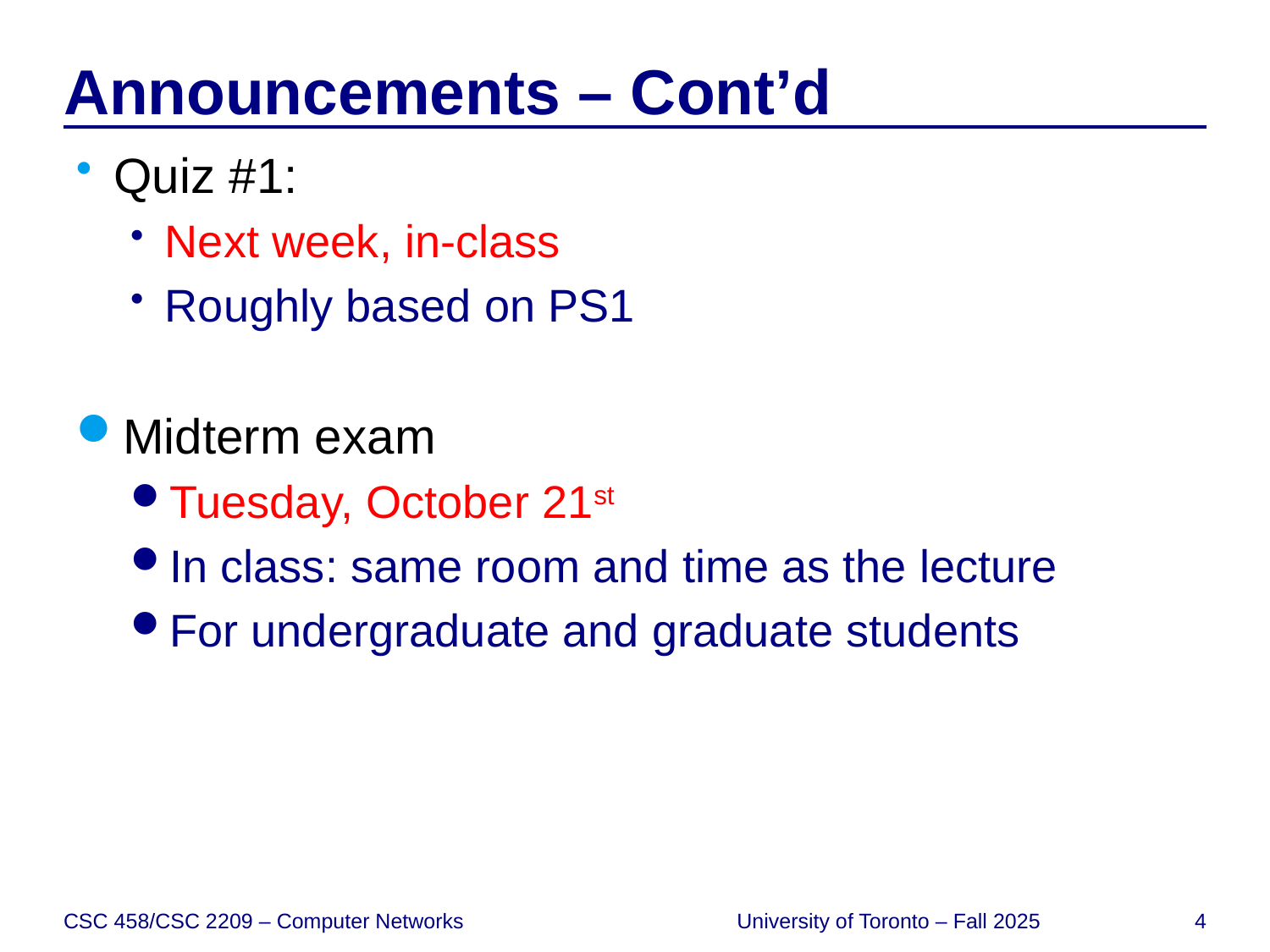

# Announcements – Cont’d
Quiz #1:
Next week, in-class
Roughly based on PS1

Midterm exam
Tuesday, October 21st
In class: same room and time as the lecture
For undergraduate and graduate students

CSC 458/CSC 2209 – Computer Networks
University of Toronto – Fall 2025
4